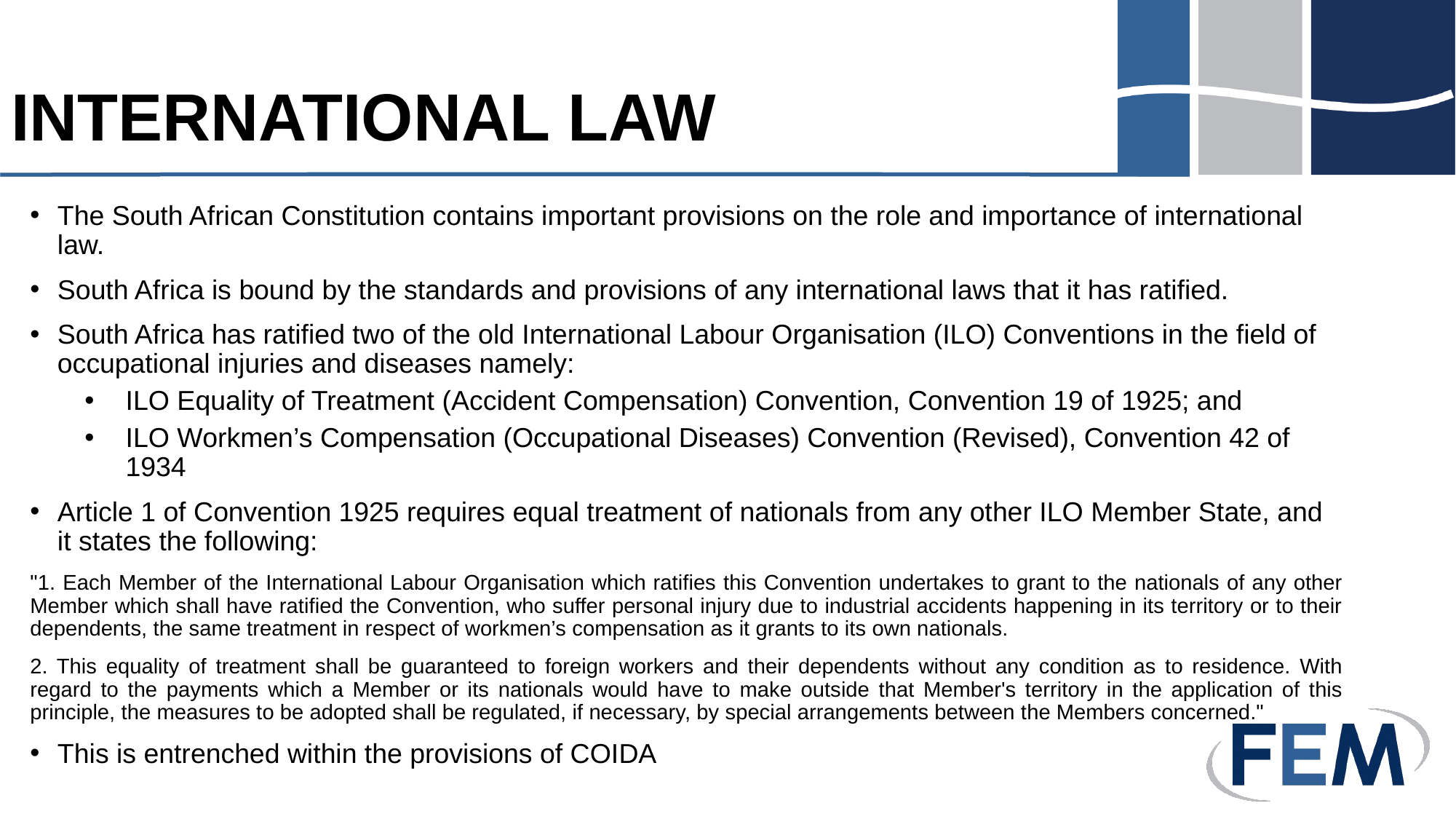

# INTERNATIONAL LAW
The South African Constitution contains important provisions on the role and importance of international law.
South Africa is bound by the standards and provisions of any international laws that it has ratified.
South Africa has ratified two of the old International Labour Organisation (ILO) Conventions in the field of occupational injuries and diseases namely:
ILO Equality of Treatment (Accident Compensation) Convention, Convention 19 of 1925; and
ILO Workmen’s Compensation (Occupational Diseases) Convention (Revised), Convention 42 of 1934
Article 1 of Convention 1925 requires equal treatment of nationals from any other ILO Member State, and it states the following:
"1. Each Member of the International Labour Organisation which ratifies this Convention undertakes to grant to the nationals of any other Member which shall have ratified the Convention, who suffer personal injury due to industrial accidents happening in its territory or to their dependents, the same treatment in respect of workmen’s compensation as it grants to its own nationals.
2. This equality of treatment shall be guaranteed to foreign workers and their dependents without any condition as to residence. With regard to the payments which a Member or its nationals would have to make outside that Member's territory in the application of this principle, the measures to be adopted shall be regulated, if necessary, by special arrangements between the Members concerned."
This is entrenched within the provisions of COIDA